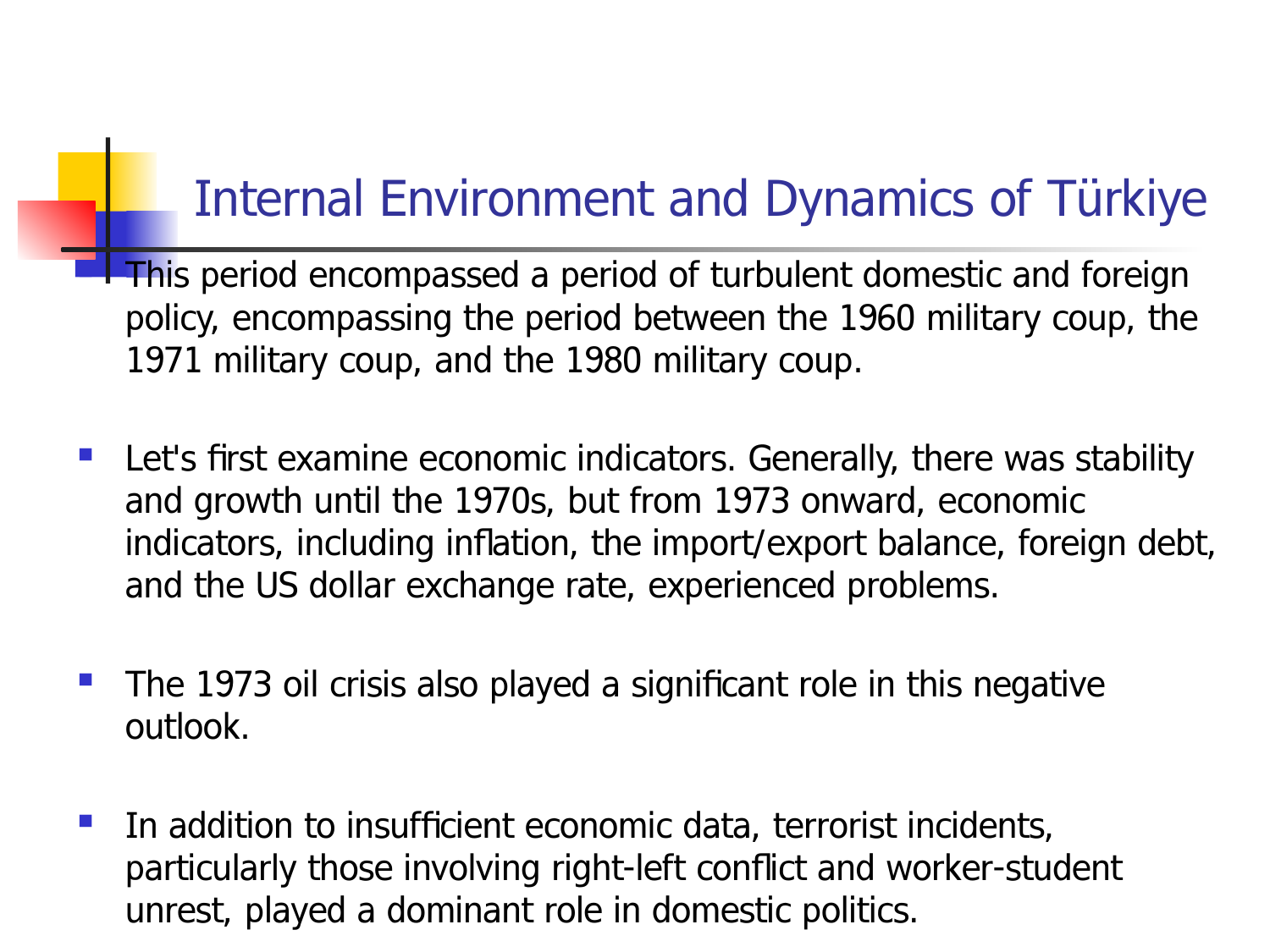

# Internal Environment and Dynamics of Türkiye
This period encompassed a period of turbulent domestic and foreign policy, encompassing the period between the 1960 military coup, the 1971 military coup, and the 1980 military coup.

Let's first examine economic indicators. Generally, there was stability and growth until the 1970s, but from 1973 onward, economic indicators, including inflation, the import/export balance, foreign debt, and the US dollar exchange rate, experienced problems.

The 1973 oil crisis also played a significant role in this negative outlook.

In addition to insufficient economic data, terrorist incidents, particularly those involving right-left conflict and worker-student unrest, played a dominant role in domestic politics.